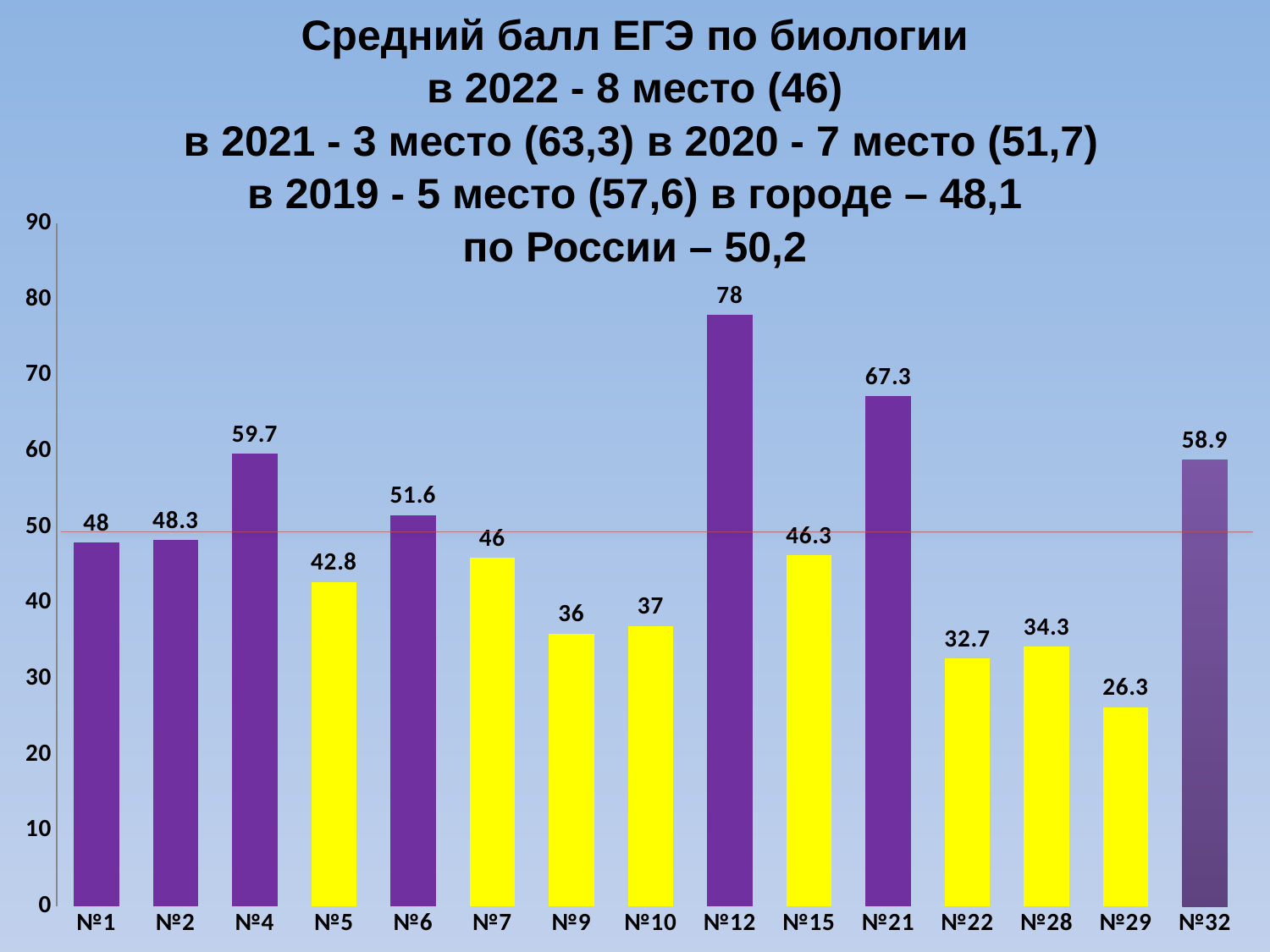

Средний балл ЕГЭ по биологии
в 2022 - 8 место (46)
 в 2021 - 3 место (63,3) в 2020 - 7 место (51,7)
в 2019 - 5 место (57,6) в городе – 48,1
по России – 50,2

### Chart

| Category |  |
|---|---|
| №1 | 48.0 |
| №2 | 48.3 |
| №4 | 59.7 |
| №5 | 42.8 |
| №6 | 51.6 |
| №7 | 46.0 |
| №9 | 36.0 |
| №10 | 37.0 |
| №12 | 78.0 |
| №15 | 46.3 |
| №21 | 67.3 |
| №22 | 32.7 |
| №28 | 34.300000000000004 |
| №29 | 26.3 |
| №32 | 58.9 |